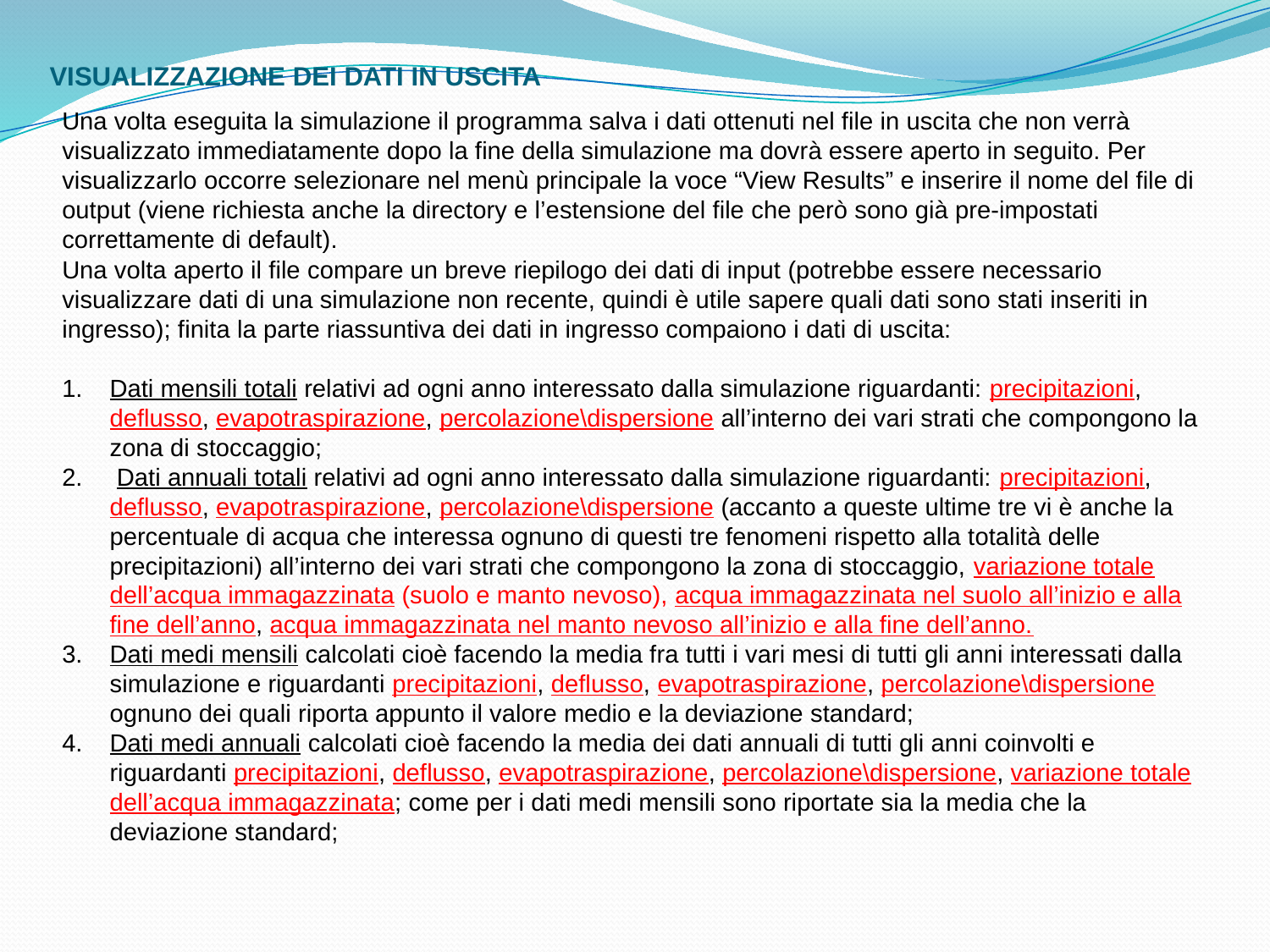

# VISUALIZZAZIONE DEI DATI IN USCITA
Una volta eseguita la simulazione il programma salva i dati ottenuti nel file in uscita che non verrà visualizzato immediatamente dopo la fine della simulazione ma dovrà essere aperto in seguito. Per visualizzarlo occorre selezionare nel menù principale la voce “View Results” e inserire il nome del file di output (viene richiesta anche la directory e l’estensione del file che però sono già pre-impostati correttamente di default).
Una volta aperto il file compare un breve riepilogo dei dati di input (potrebbe essere necessario visualizzare dati di una simulazione non recente, quindi è utile sapere quali dati sono stati inseriti in ingresso); finita la parte riassuntiva dei dati in ingresso compaiono i dati di uscita:

Dati mensili totali relativi ad ogni anno interessato dalla simulazione riguardanti: precipitazioni, deflusso, evapotraspirazione, percolazione\dispersione all’interno dei vari strati che compongono la zona di stoccaggio;
 Dati annuali totali relativi ad ogni anno interessato dalla simulazione riguardanti: precipitazioni, deflusso, evapotraspirazione, percolazione\dispersione (accanto a queste ultime tre vi è anche la percentuale di acqua che interessa ognuno di questi tre fenomeni rispetto alla totalità delle precipitazioni) all’interno dei vari strati che compongono la zona di stoccaggio, variazione totale dell’acqua immagazzinata (suolo e manto nevoso), acqua immagazzinata nel suolo all’inizio e alla fine dell’anno, acqua immagazzinata nel manto nevoso all’inizio e alla fine dell’anno.
Dati medi mensili calcolati cioè facendo la media fra tutti i vari mesi di tutti gli anni interessati dalla simulazione e riguardanti precipitazioni, deflusso, evapotraspirazione, percolazione\dispersione ognuno dei quali riporta appunto il valore medio e la deviazione standard;
Dati medi annuali calcolati cioè facendo la media dei dati annuali di tutti gli anni coinvolti e riguardanti precipitazioni, deflusso, evapotraspirazione, percolazione\dispersione, variazione totale dell’acqua immagazzinata; come per i dati medi mensili sono riportate sia la media che la deviazione standard;